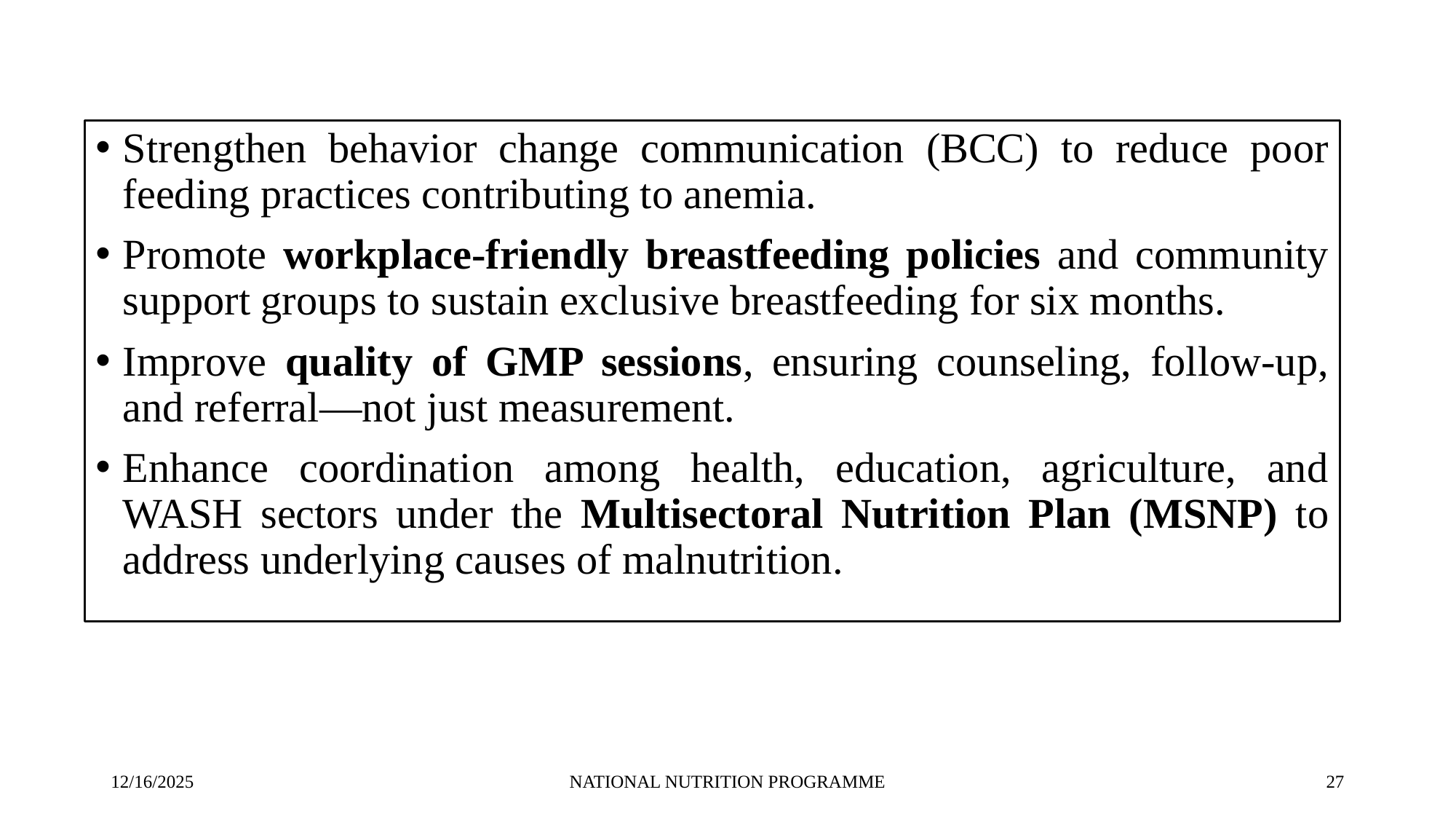

Strengthen behavior change communication (BCC) to reduce poor feeding practices contributing to anemia.
Promote workplace-friendly breastfeeding policies and community support groups to sustain exclusive breastfeeding for six months.
Improve quality of GMP sessions, ensuring counseling, follow-up, and referral—not just measurement.
Enhance coordination among health, education, agriculture, and WASH sectors under the Multisectoral Nutrition Plan (MSNP) to address underlying causes of malnutrition.
12/16/2025
NATIONAL NUTRITION PROGRAMME
27